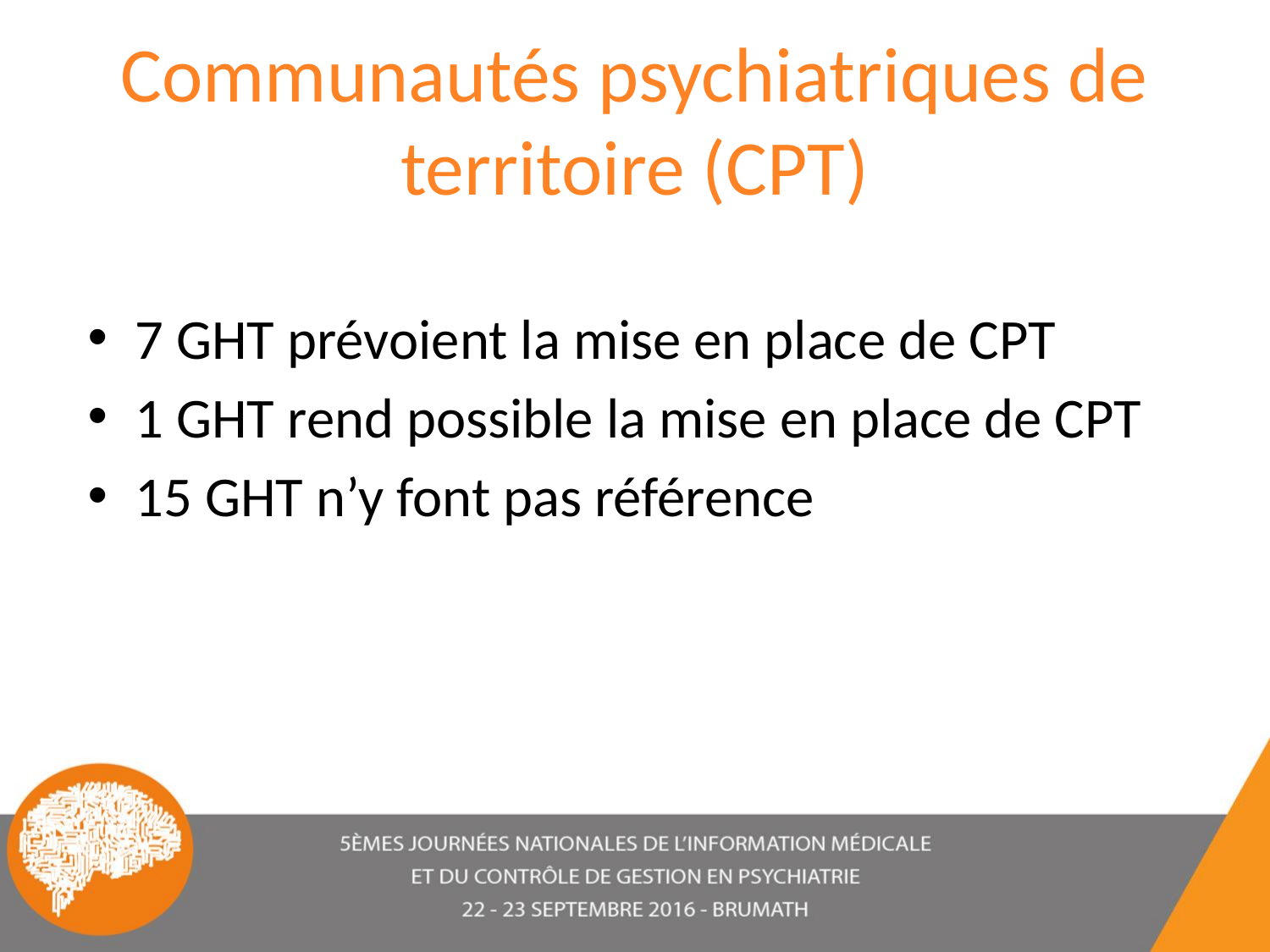

# Communautés psychiatriques de territoire (CPT)
7 GHT prévoient la mise en place de CPT
1 GHT rend possible la mise en place de CPT
15 GHT n’y font pas référence